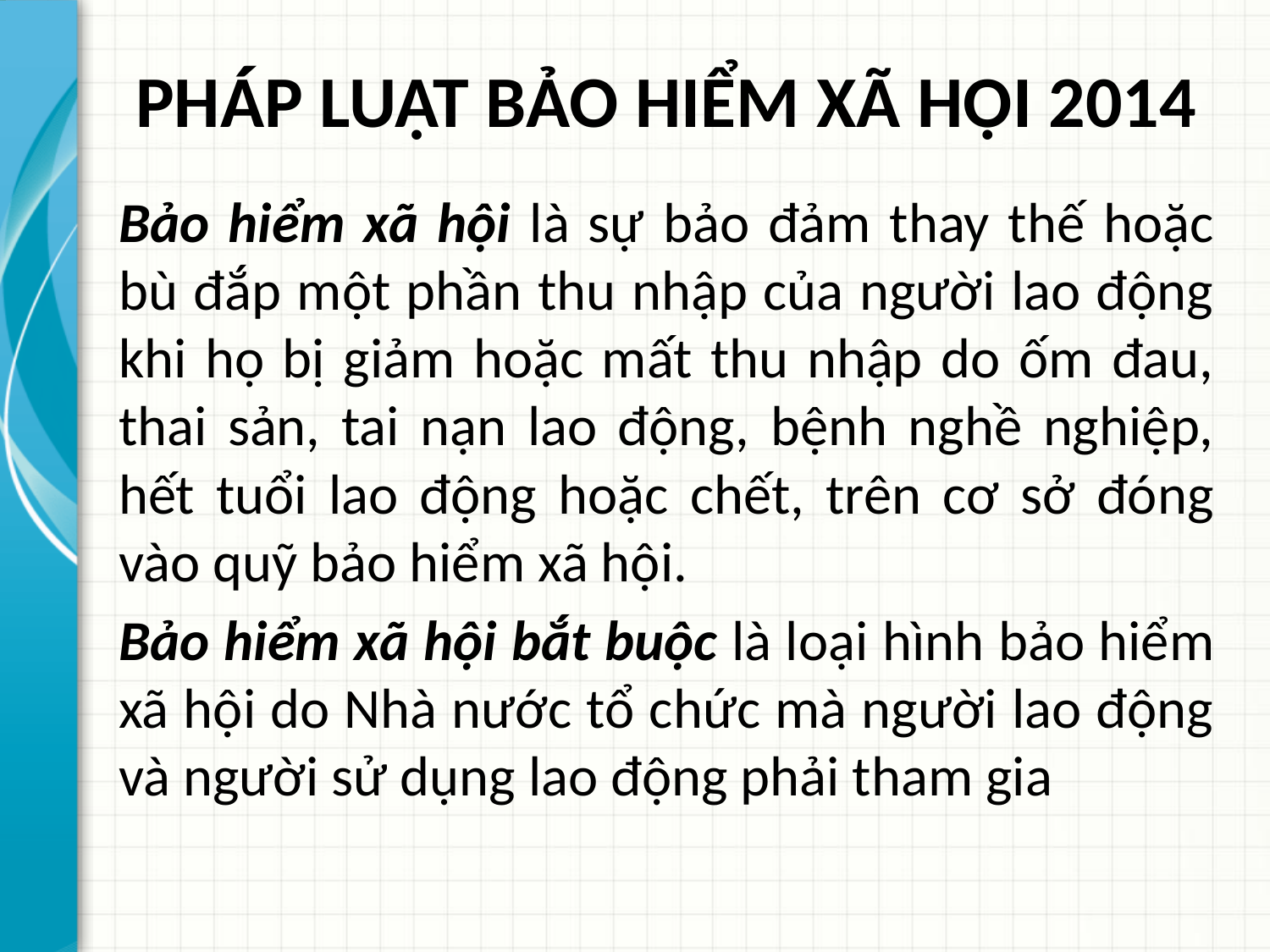

# PHÁP LUẬT BẢO HIỂM XÃ HỘI 2014
Bảo hiểm xã hội là sự bảo đảm thay thế hoặc bù đắp một phần thu nhập của người lao động khi họ bị giảm hoặc mất thu nhập do ốm đau, thai sản, tai nạn lao động, bệnh nghề nghiệp, hết tuổi lao động hoặc chết, trên cơ sở đóng vào quỹ bảo hiểm xã hội.
Bảo hiểm xã hội bắt buộc là loại hình bảo hiểm xã hội do Nhà nước tổ chức mà người lao động và người sử dụng lao động phải tham gia